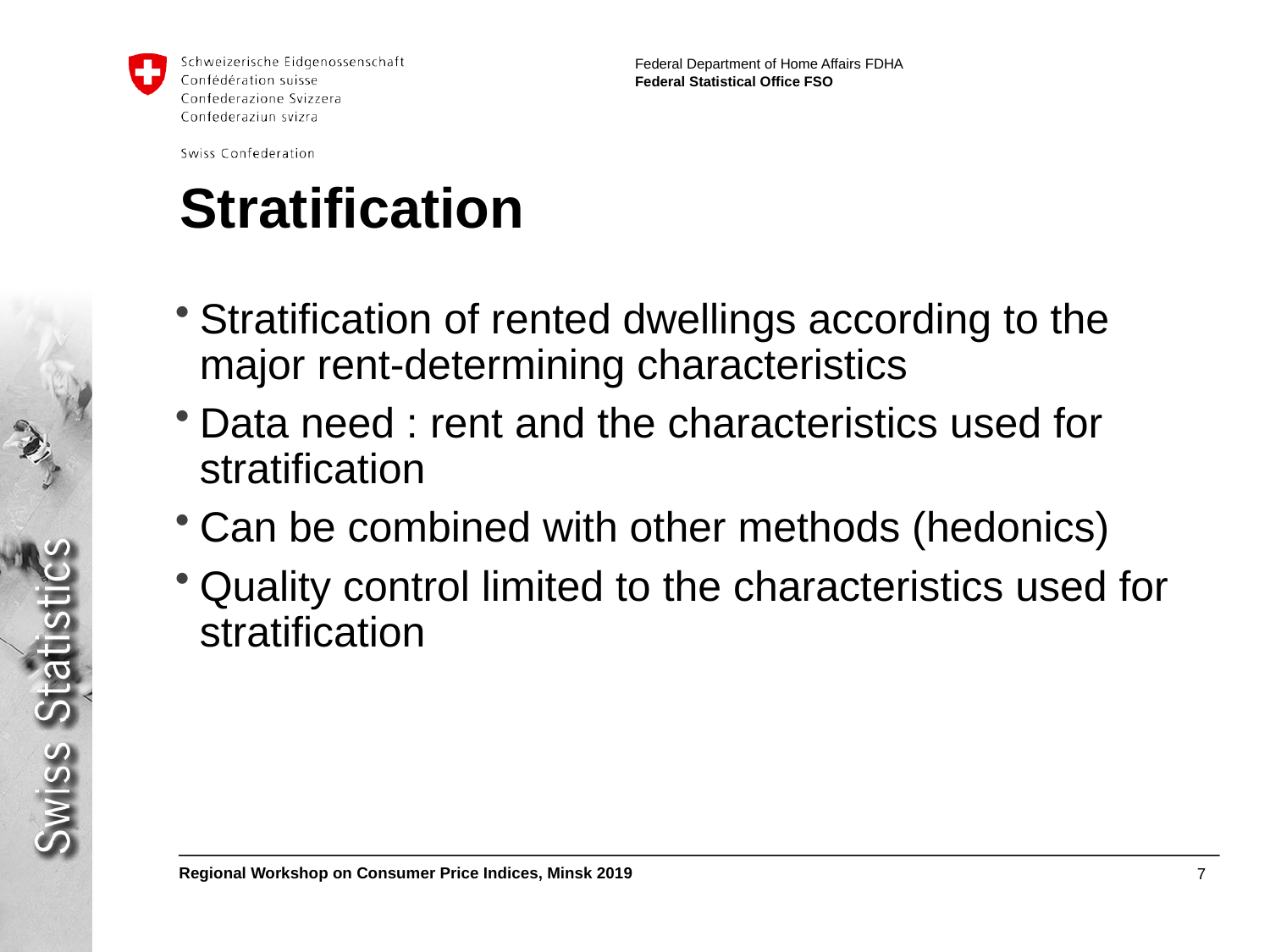

# Stratification
Stratification of rented dwellings according to the major rent-determining characteristics
Data need : rent and the characteristics used for stratification
Can be combined with other methods (hedonics)
Quality control limited to the characteristics used for stratification